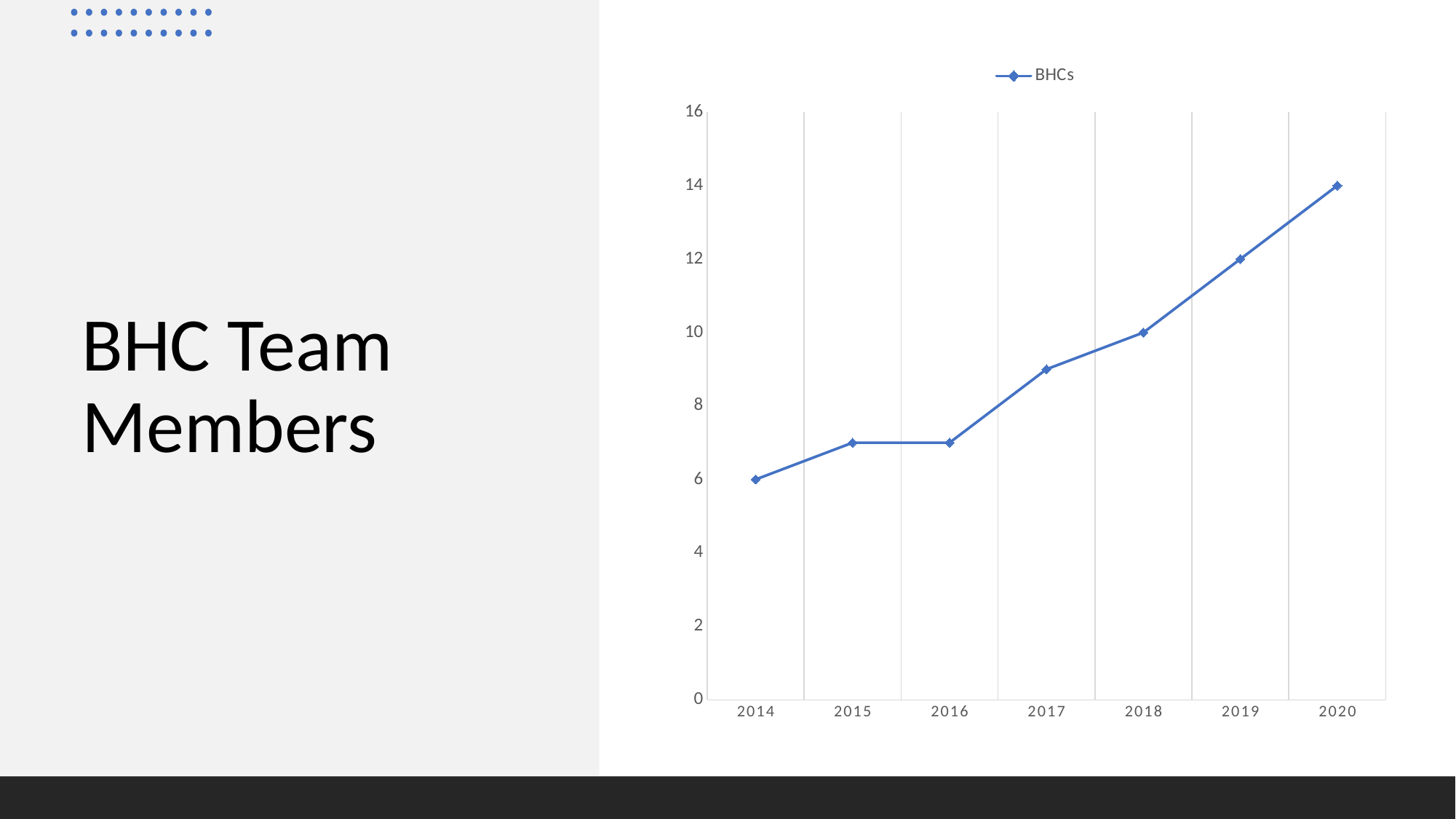

### Chart

| Category | BHCs |
|---|---|
| 2014 | 6.0 |
| 2015 | 7.0 |
| 2016 | 7.0 |
| 2017 | 9.0 |
| 2018 | 10.0 |
| 2019 | 12.0 |
| 2020 | 14.0 |
# BHC Team Members